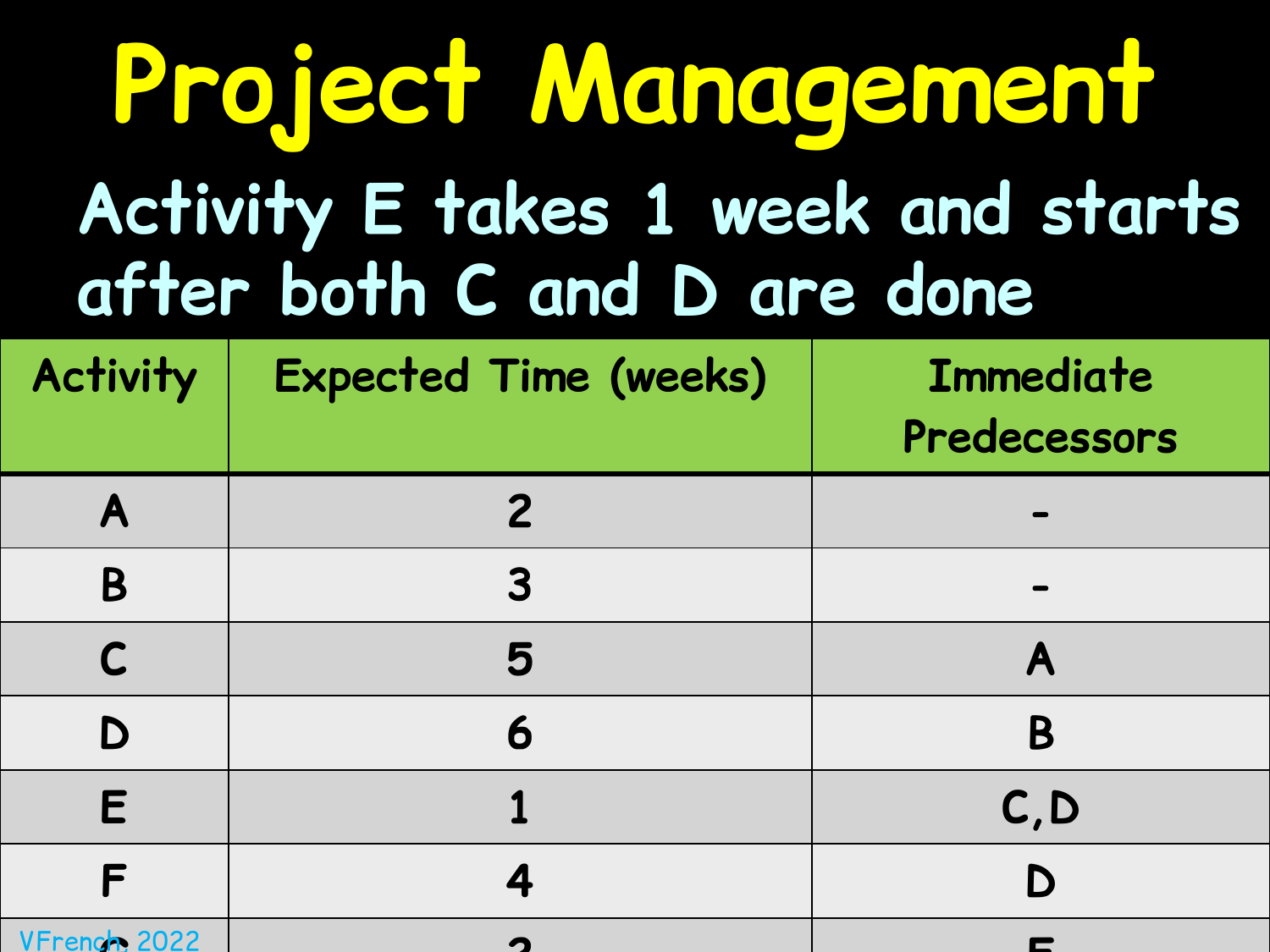

# Project Management
Activity E takes 1 week and starts after both C and D are done

| Activity | Expected Time (weeks) | Immediate Predecessors |
| --- | --- | --- |
| A | 2 | - |
| B | 3 | - |
| C | 5 | A |
| D | 6 | B |
| E | 1 | C,D |
| F | 4 | D |
| G | 2 | E |
VFrench, 2022